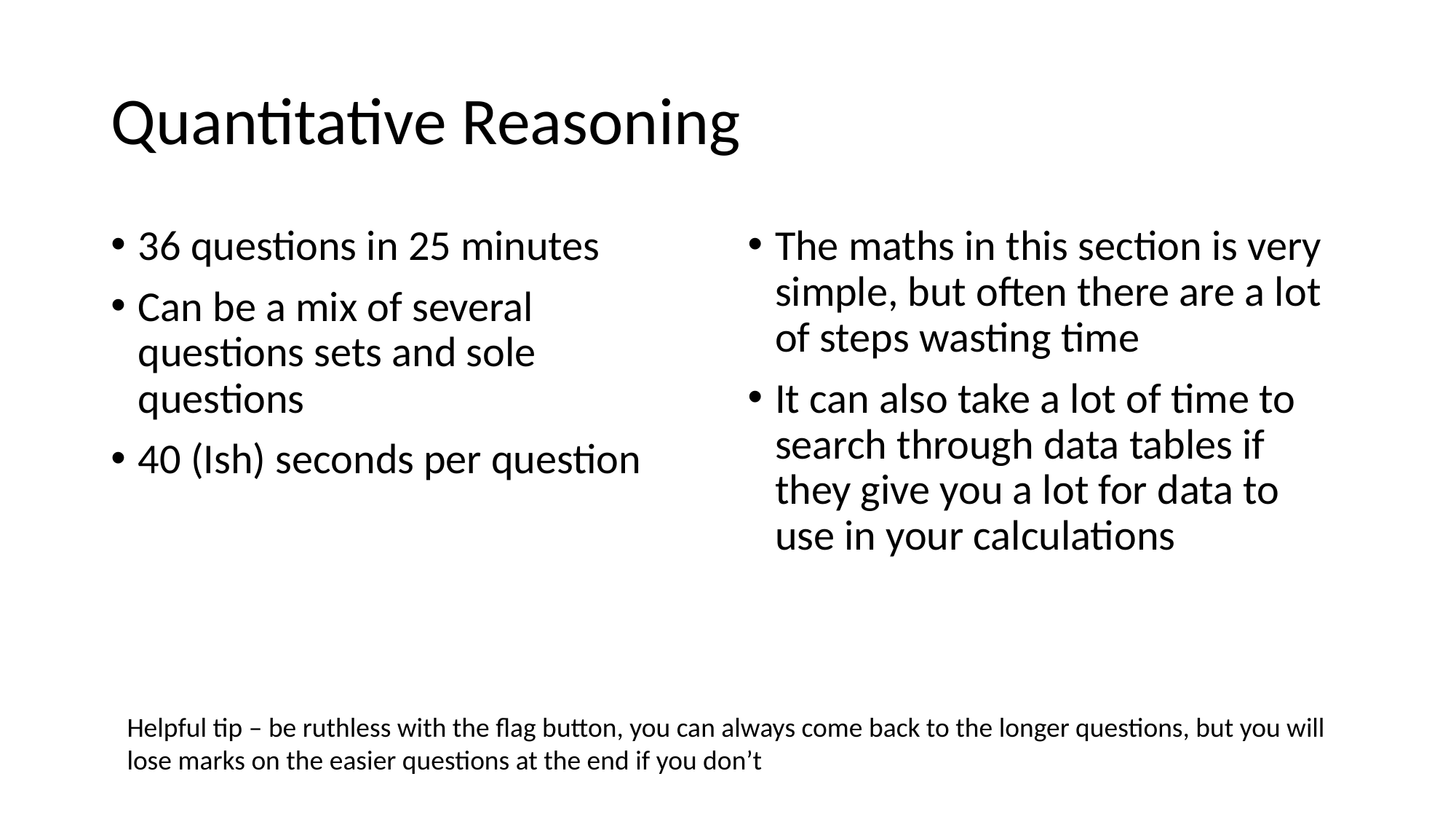

# Quantitative Reasoning
36 questions in 25 minutes
Can be a mix of several questions sets and sole questions
40 (Ish) seconds per question
The maths in this section is very simple, but often there are a lot of steps wasting time
It can also take a lot of time to search through data tables if they give you a lot for data to use in your calculations
Helpful tip – be ruthless with the flag button, you can always come back to the longer questions, but you will lose marks on the easier questions at the end if you don’t